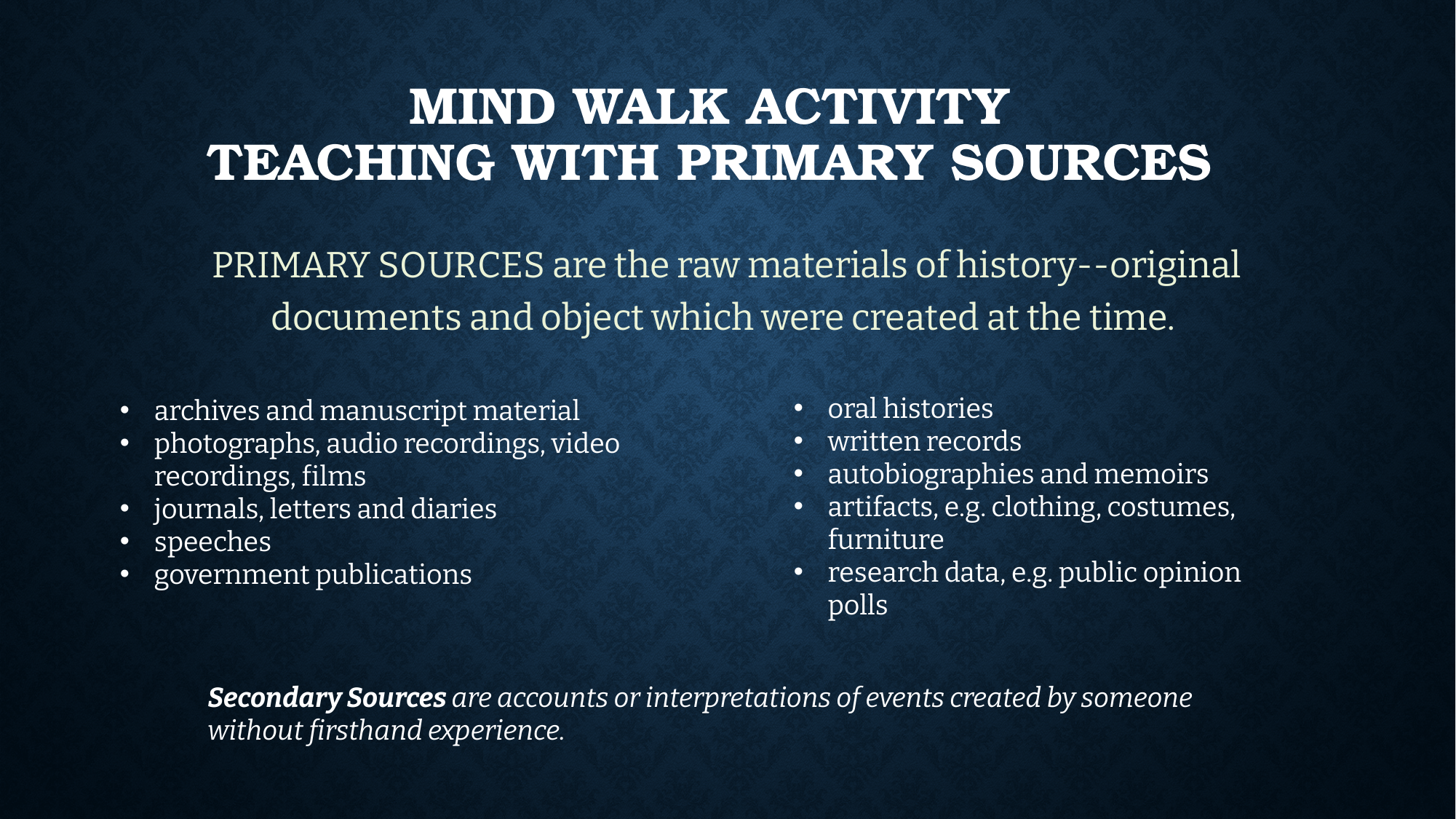

# MIND WALK ACTIVITY TEACHING WITH PRIMARY SOURCES
PRIMARY SOURCES are the raw materials of history--original documents and object which were created at the time.

oral histories
written records
autobiographies and memoirs
artifacts, e.g. clothing, costumes, furniture
research data, e.g. public opinion polls
archives and manuscript material
photographs, audio recordings, video recordings, films
journals, letters and diaries
speeches
government publications

Secondary Sources are accounts or interpretations of events created by someone without firsthand experience.